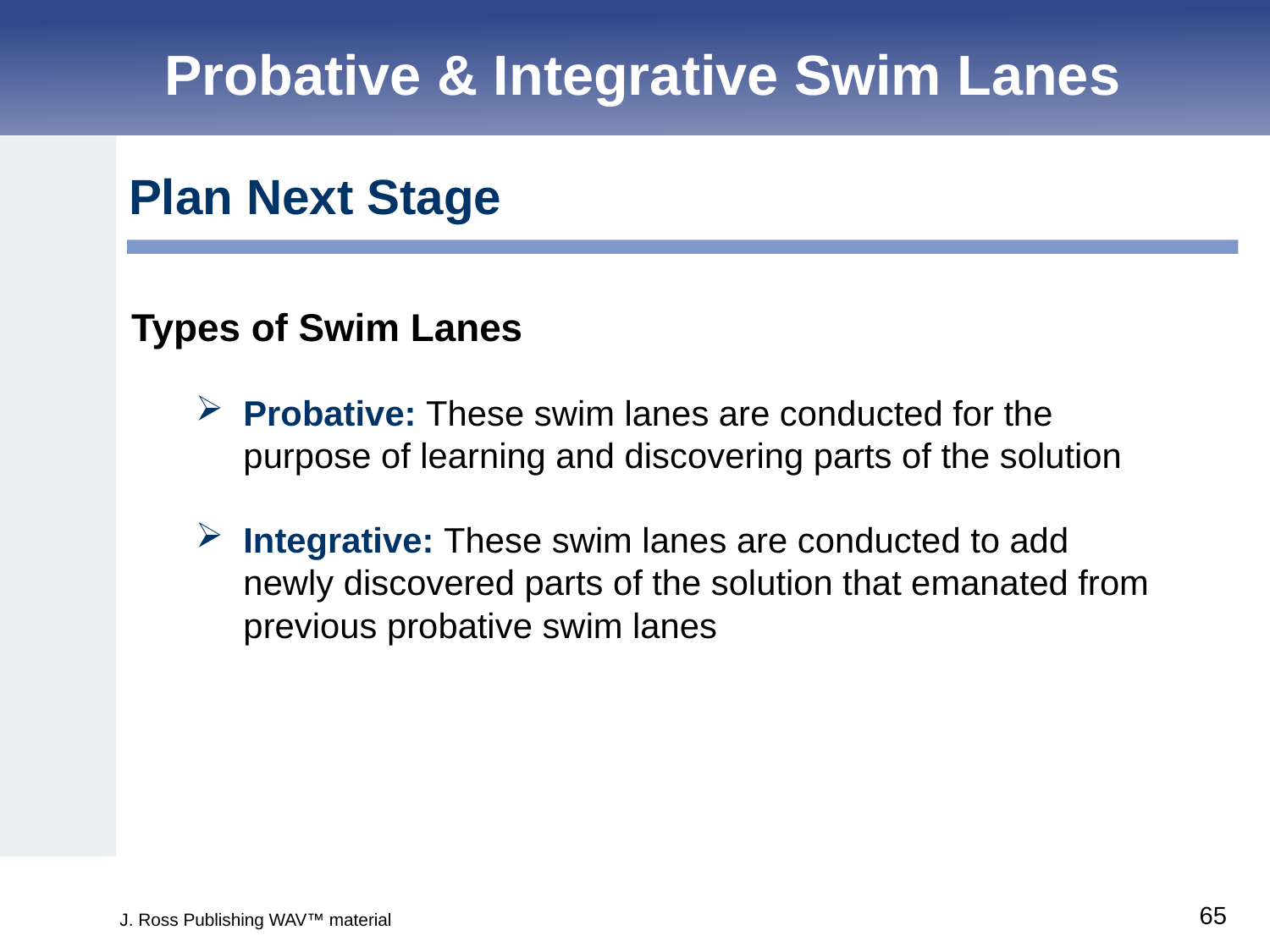

Probative & Integrative Swim Lanes

Plan Next Stage

Types of Swim Lanes
Probative: These swim lanes are conducted for the purpose of learning and discovering parts of the solution

Integrative: These swim lanes are conducted to add newly discovered parts of the solution that emanated from previous probative swim lanes
J. Ross Publishing WAV™ material
65